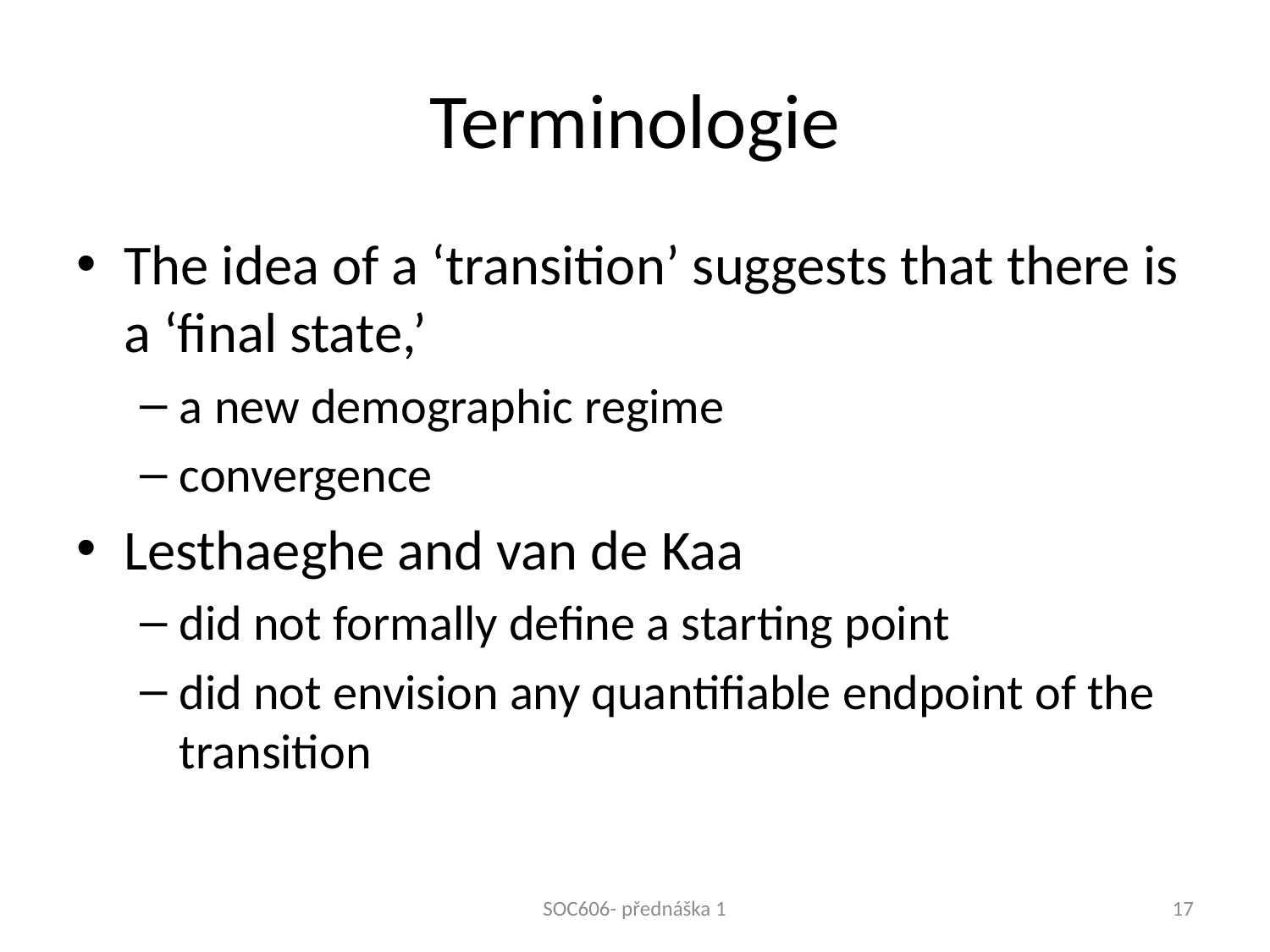

# Terminologie
The idea of a ‘transition’ suggests that there is a ‘final state,’
a new demographic regime
convergence
Lesthaeghe and van de Kaa
did not formally define a starting point
did not envision any quantifiable endpoint of the transition
SOC606- přednáška 1
17